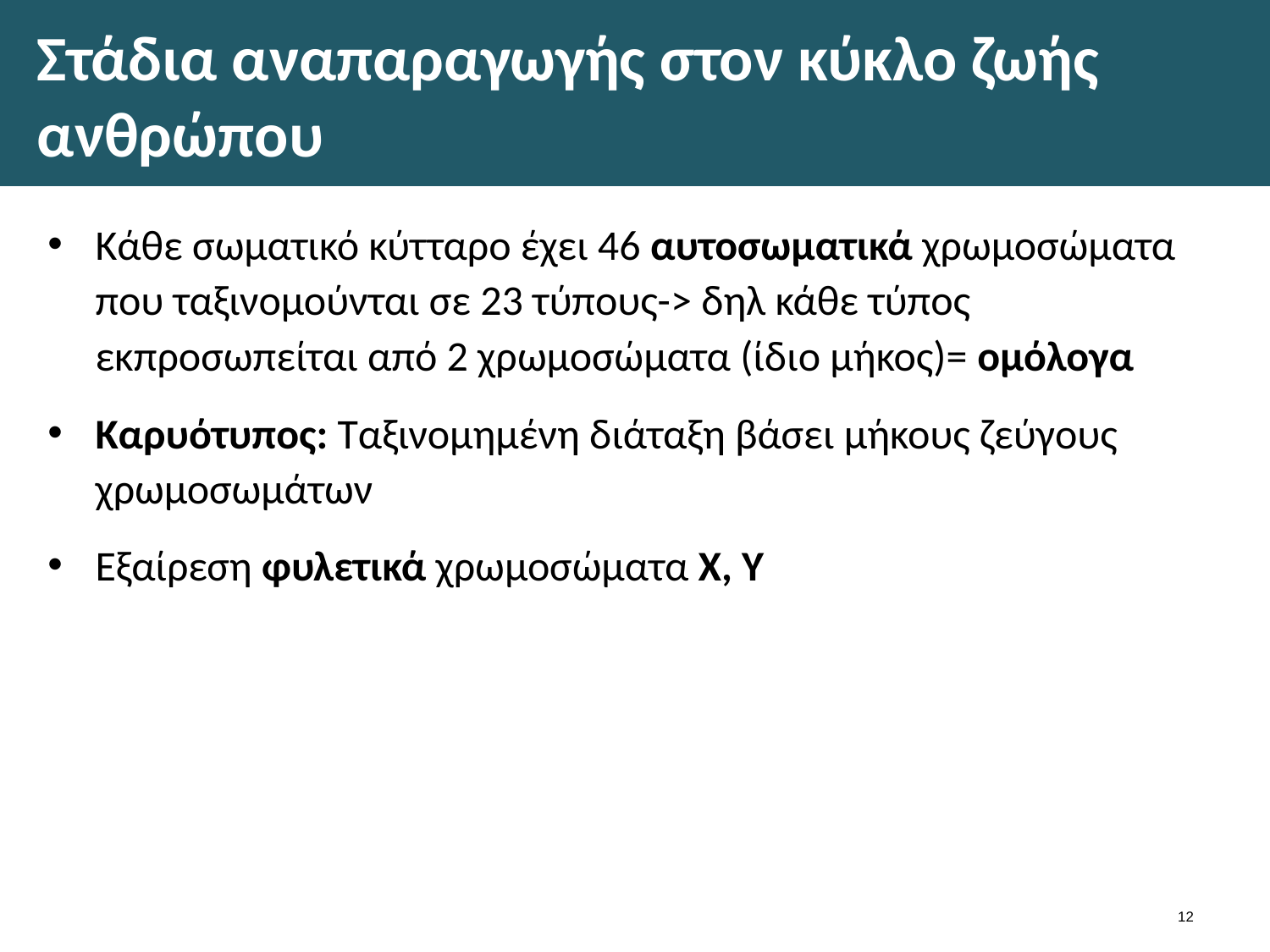

# Στάδια αναπαραγωγής στον κύκλο ζωής ανθρώπου
Κάθε σωματικό κύτταρο έχει 46 αυτοσωματικά χρωμοσώματα που ταξινομούνται σε 23 τύπους-> δηλ κάθε τύπος εκπροσωπείται από 2 χρωμοσώματα (ίδιο μήκος)= ομόλογα
Καρυότυπος: Ταξινομημένη διάταξη βάσει μήκους ζεύγους χρωμοσωμάτων
Εξαίρεση φυλετικά χρωμοσώματα Χ, Υ

12